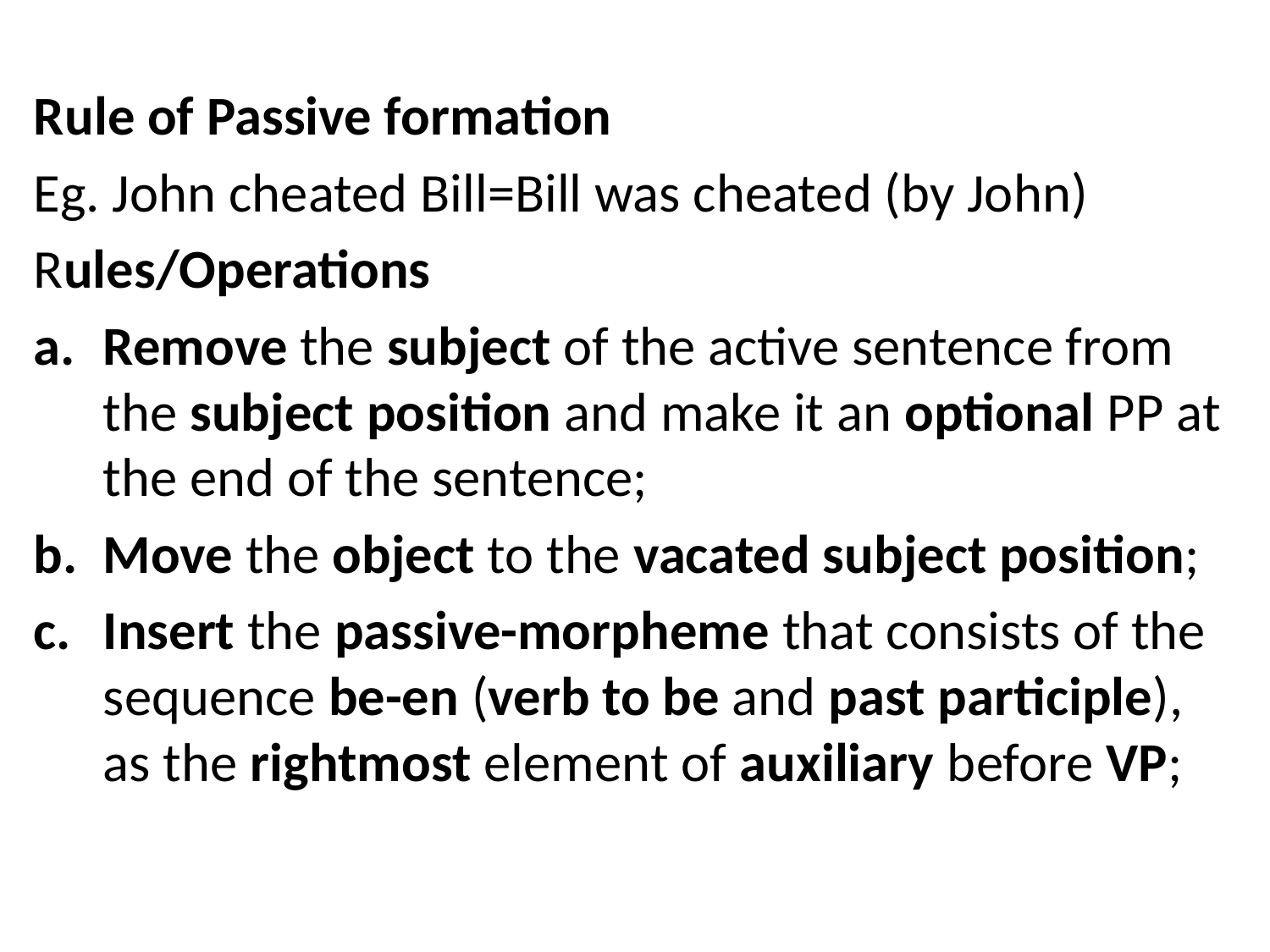

#
Rule of Passive formation
Eg. John cheated Bill=Bill was cheated (by John)
Rules/Operations
Remove the subject of the active sentence from the subject position and make it an optional PP at the end of the sentence;
Move the object to the vacated subject position;
Insert the passive-morpheme that consists of the sequence be-en (verb to be and past participle), as the rightmost element of auxiliary before VP;